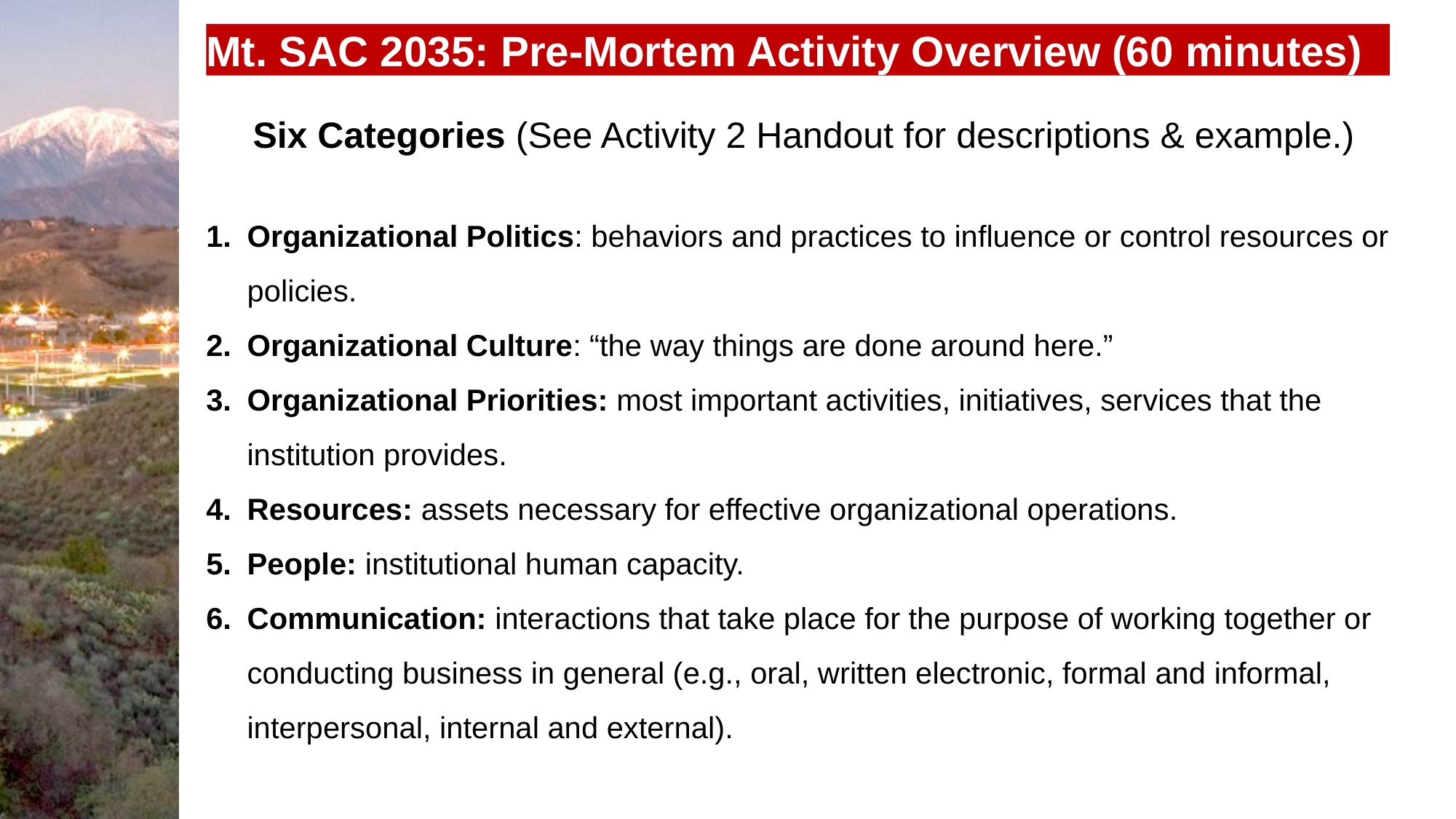

# Mt. SAC 2035: Pre-Mortem Activity Overview (60 minutes)
Six Categories (See Activity 2 Handout for descriptions & example.)

Organizational Politics: behaviors and practices to influence or control resources or policies.
Organizational Culture: “the way things are done around here.”
Organizational Priorities: most important activities, initiatives, services that the institution provides.
Resources: assets necessary for effective organizational operations.
People: institutional human capacity.
Communication: interactions that take place for the purpose of working together or conducting business in general (e.g., oral, written electronic, formal and informal, interpersonal, internal and external).